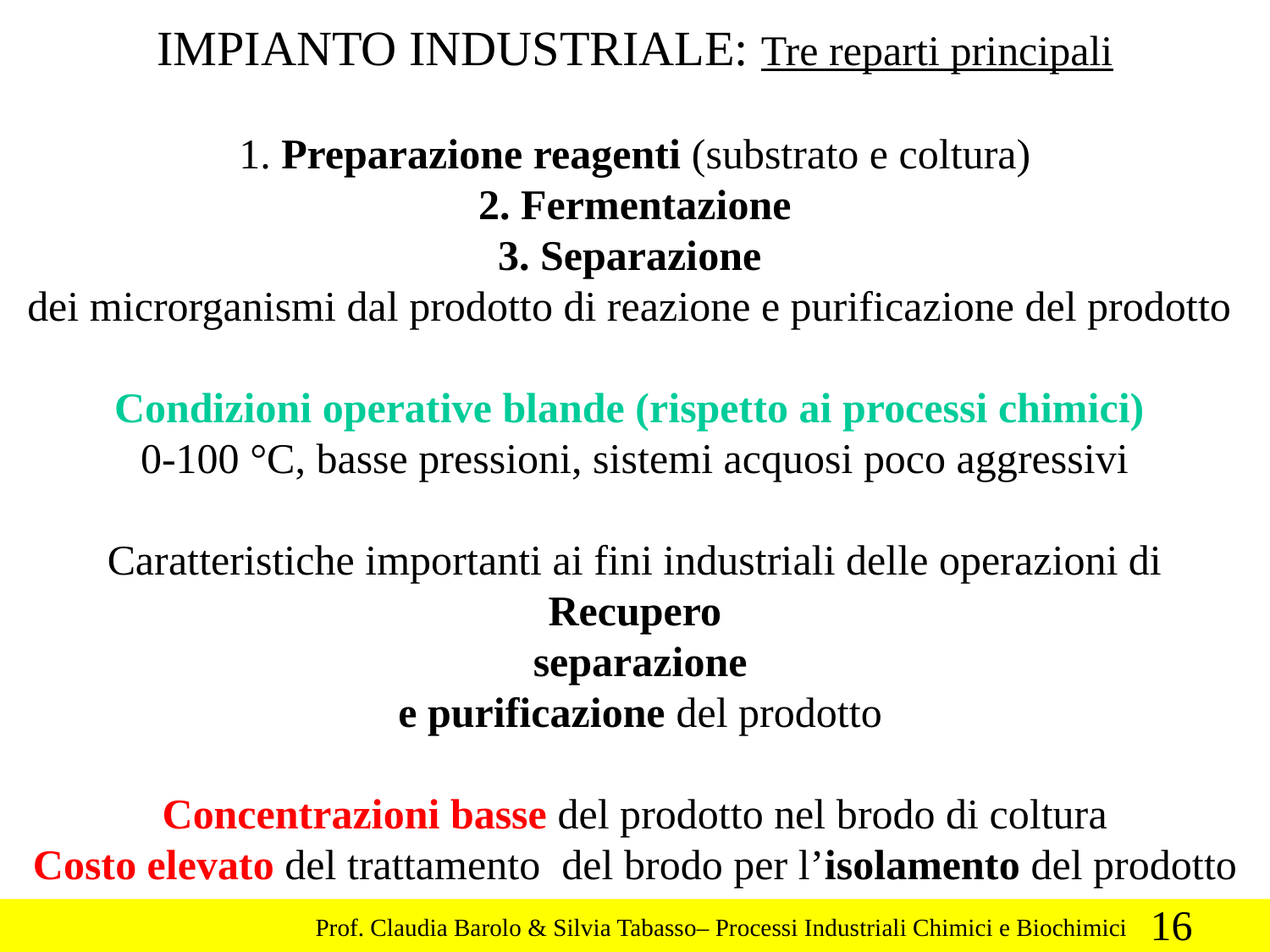

IMPIANTO INDUSTRIALE: Tre reparti principali

 1. Preparazione reagenti (substrato e coltura)
2. Fermentazione
3. Separazione
dei microrganismi dal prodotto di reazione e purificazione del prodotto

Condizioni operative blande (rispetto ai processi chimici)
0-100 °C, basse pressioni, sistemi acquosi poco aggressivi

Caratteristiche importanti ai fini industriali delle operazioni di
Recupero
 separazione
 e purificazione del prodotto

Concentrazioni basse del prodotto nel brodo di coltura
Costo elevato del trattamento  del brodo per l’isolamento del prodotto
16